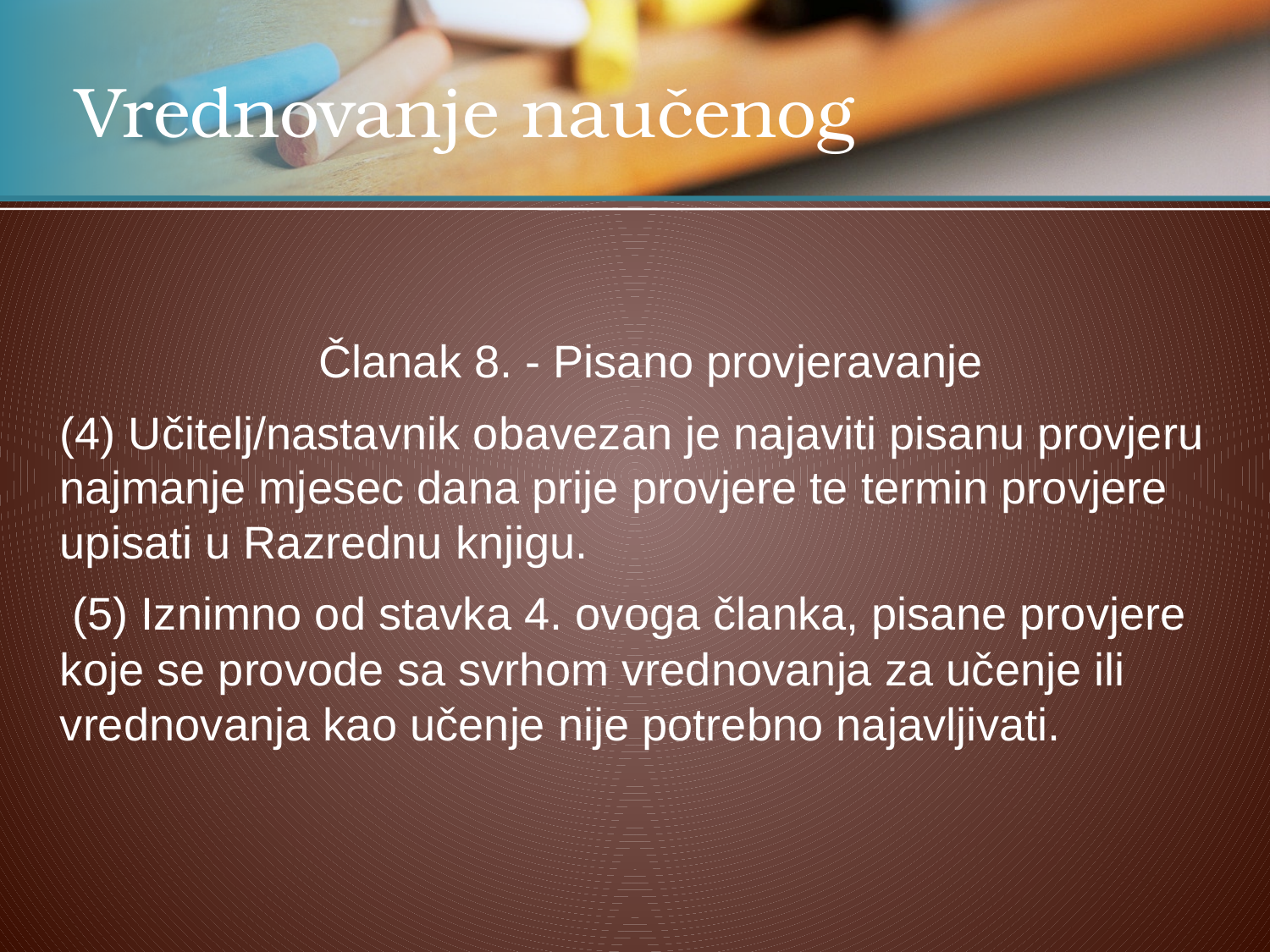

# Vrednovanje naučenog
Članak 8. - Pisano provjeravanje
(4) Učitelj/nastavnik obavezan je najaviti pisanu provjeru najmanje mjesec dana prije provjere te termin provjere upisati u Razrednu knjigu.
 (5) Iznimno od stavka 4. ovoga članka, pisane provjere koje se provode sa svrhom vrednovanja za učenje ili vrednovanja kao učenje nije potrebno najavljivati.